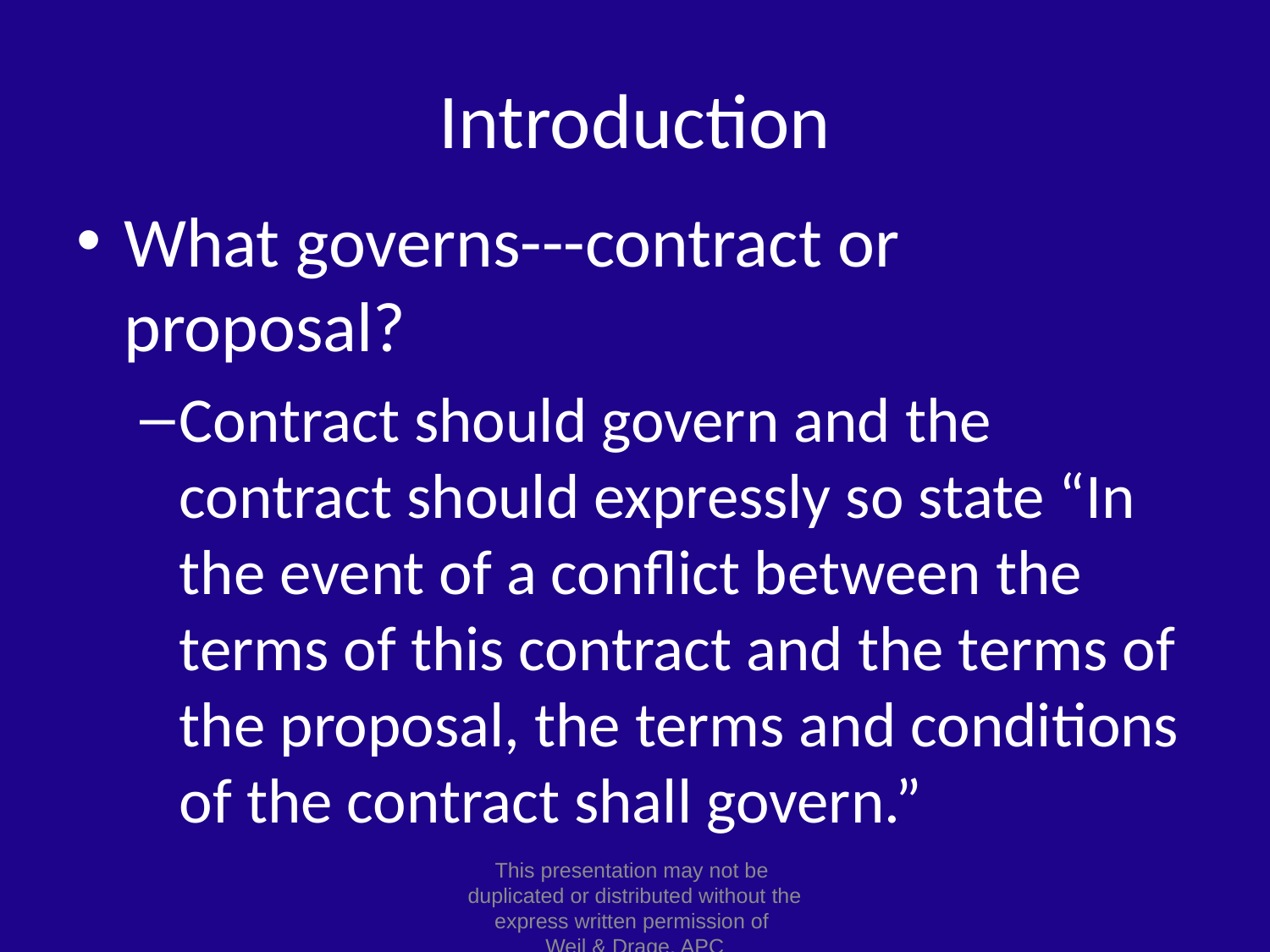

# Introduction
What governs---contract or proposal?
Contract should govern and the contract should expressly so state “In the event of a conflict between the terms of this contract and the terms of the proposal, the terms and conditions of the contract shall govern.”
This presentation may not be
duplicated or distributed without the express written permission of
Weil & Drage, APC